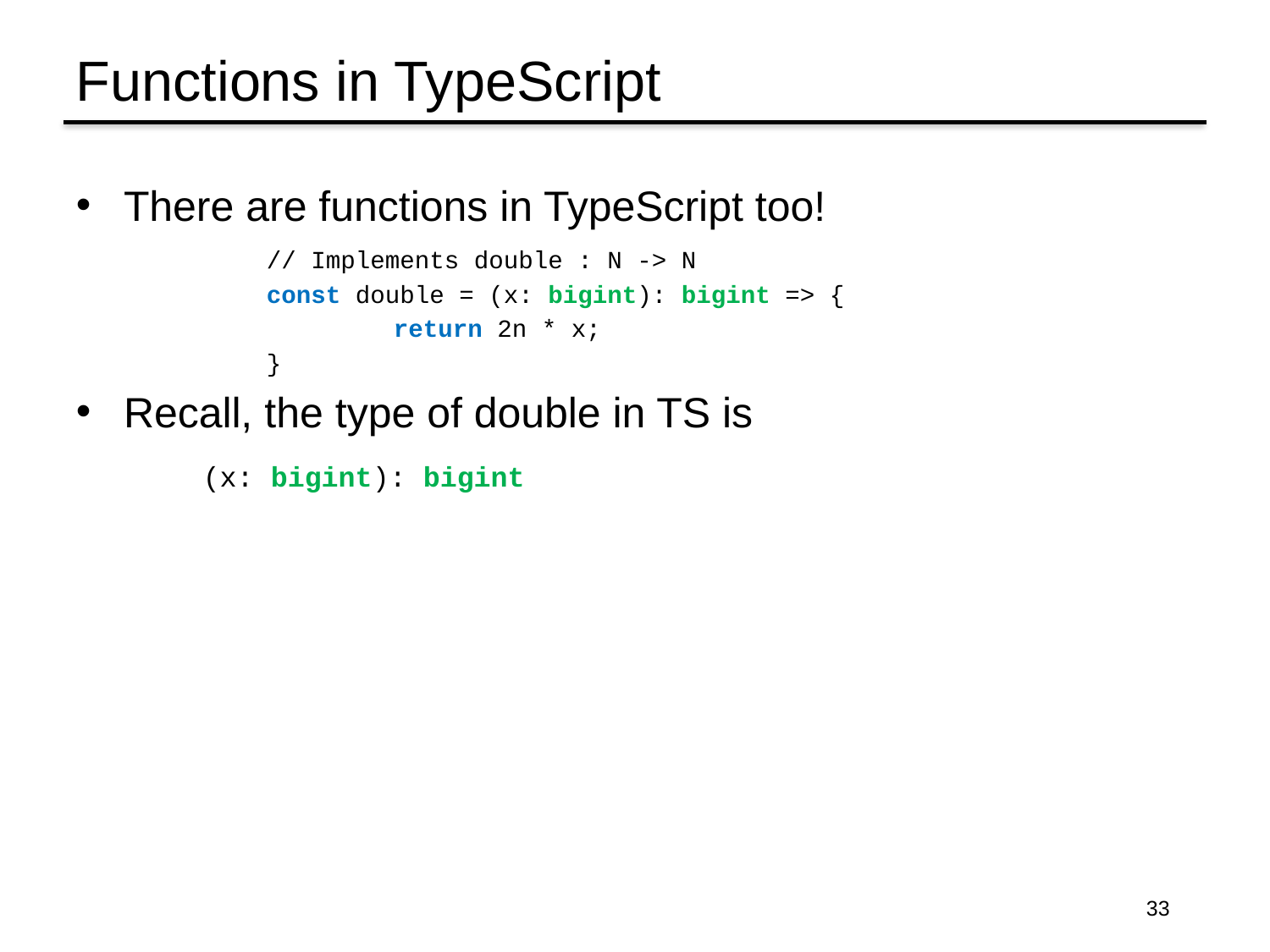

# Functions in TypeScript
There are functions in TypeScript too!
	// Implements double : N -> N
	const double = (x: bigint): bigint => {
		return 2n * x;
	}
Recall, the type of double in TS is
	(x: bigint): bigint

33